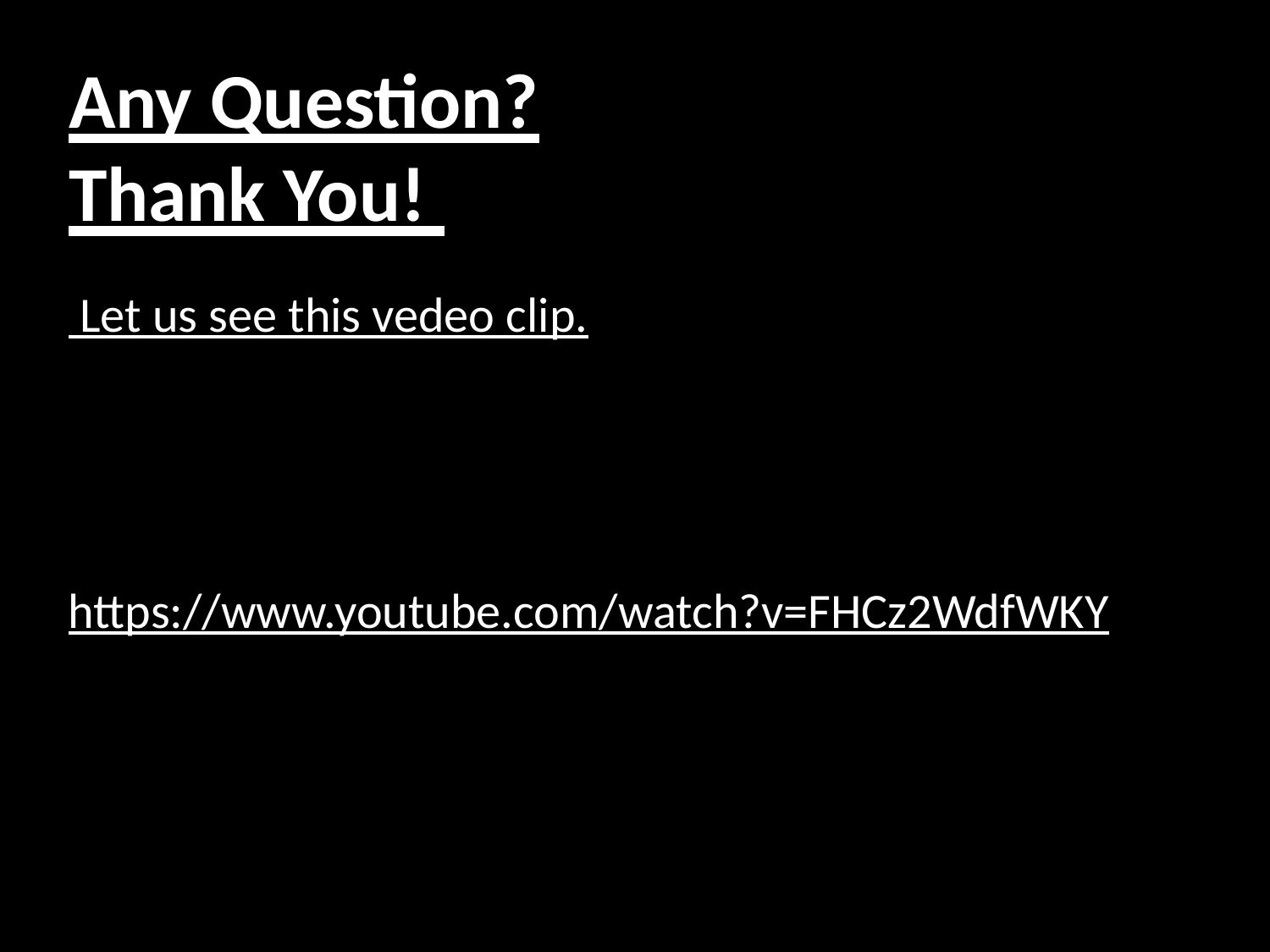

# Any Question? Thank You!

 Let us see this vedeo clip.

https://www.youtube.com/watch?v=FHCz2WdfWKY